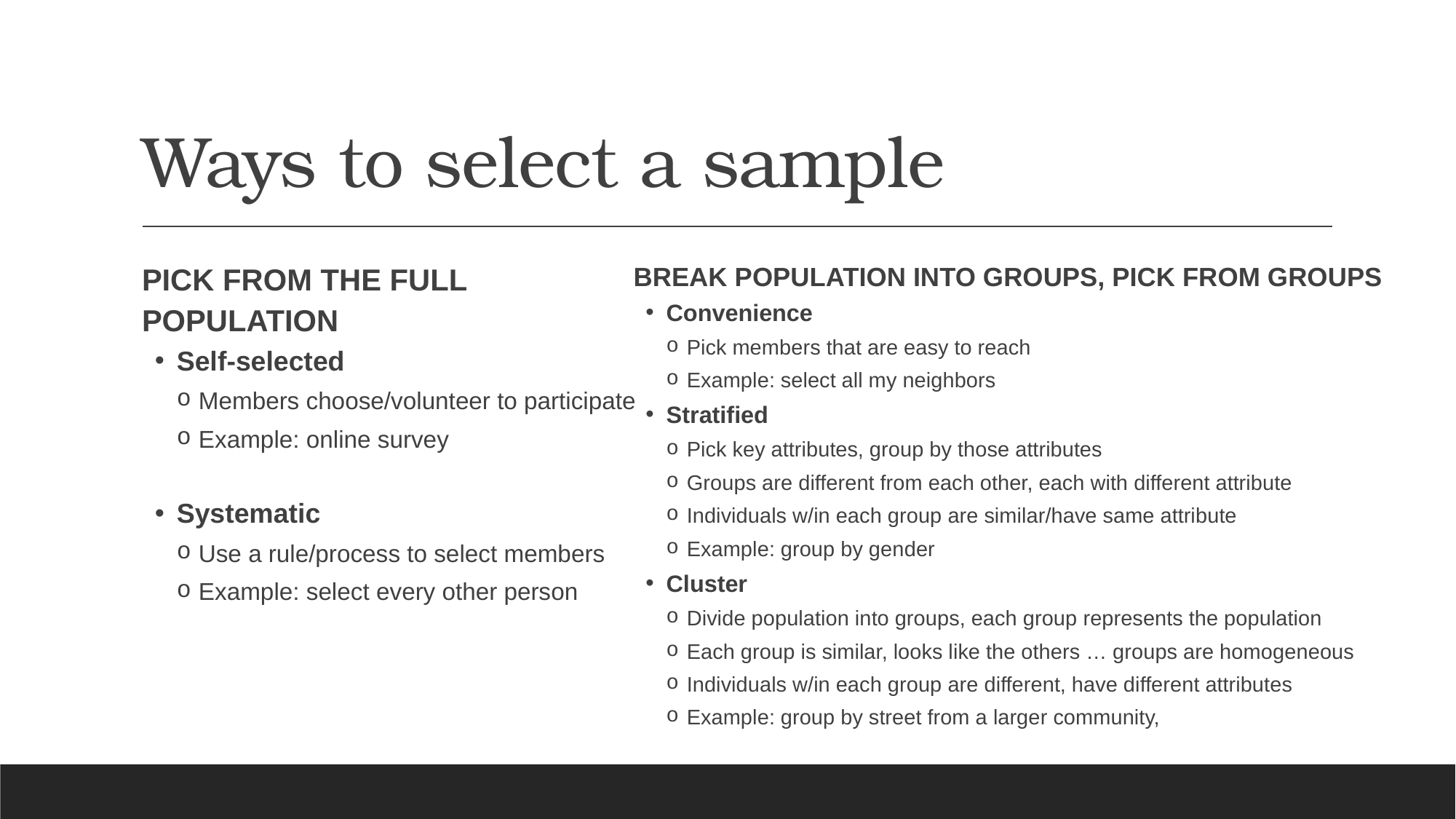

# Ways to select a sample
BREAK POPULATION INTO GROUPS, PICK FROM GROUPS
Convenience
Pick members that are easy to reach
Example: select all my neighbors
Stratified
Pick key attributes, group by those attributes
Groups are different from each other, each with different attribute
Individuals w/in each group are similar/have same attribute
Example: group by gender
Cluster
Divide population into groups, each group represents the population
Each group is similar, looks like the others … groups are homogeneous
Individuals w/in each group are different, have different attributes
Example: group by street from a larger community,
PICK FROM THE FULL POPULATION
Self-selected
Members choose/volunteer to participate
Example: online survey

Systematic
Use a rule/process to select members
Example: select every other person